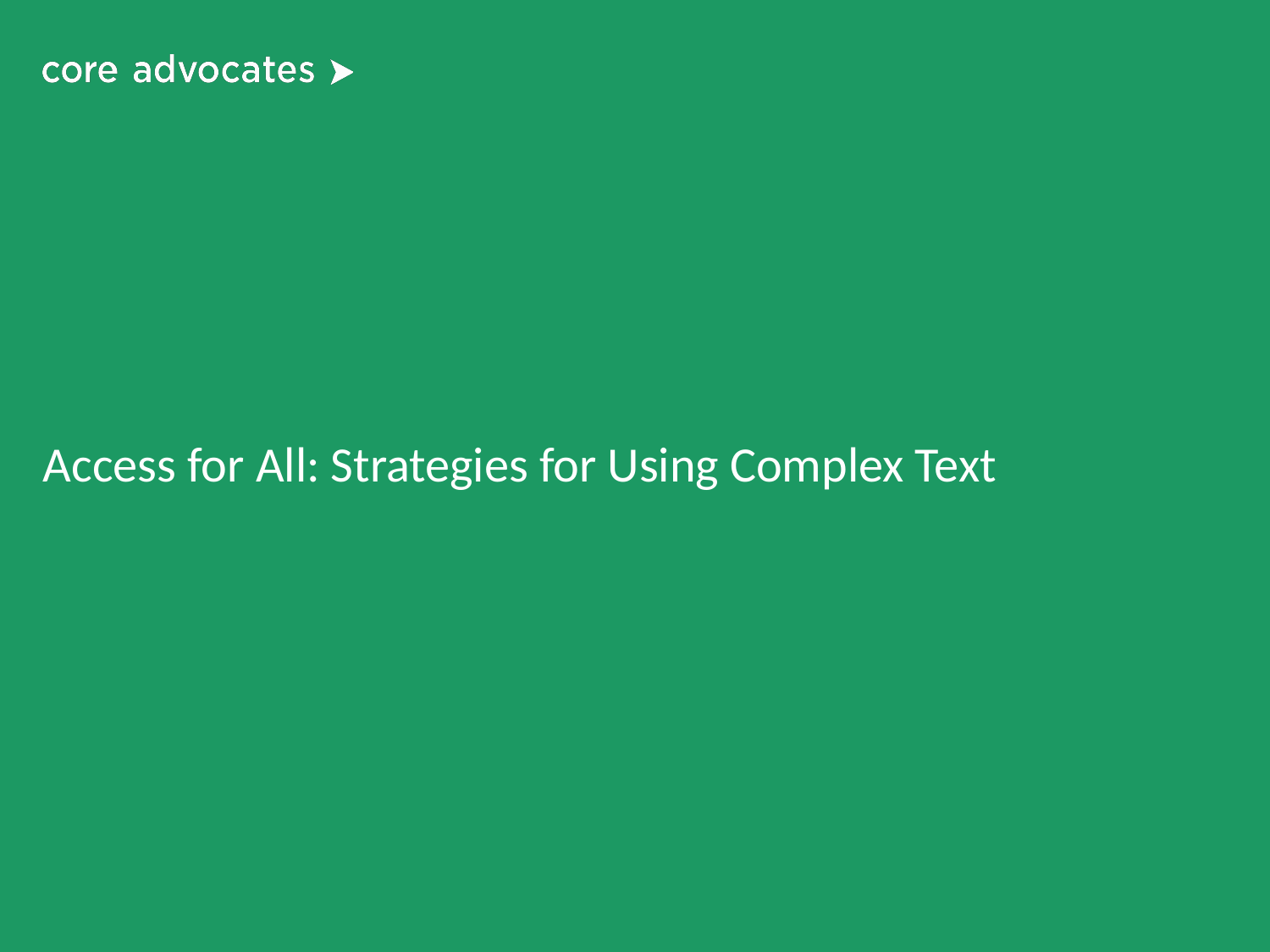

# Access for All: Strategies for Using Complex Text